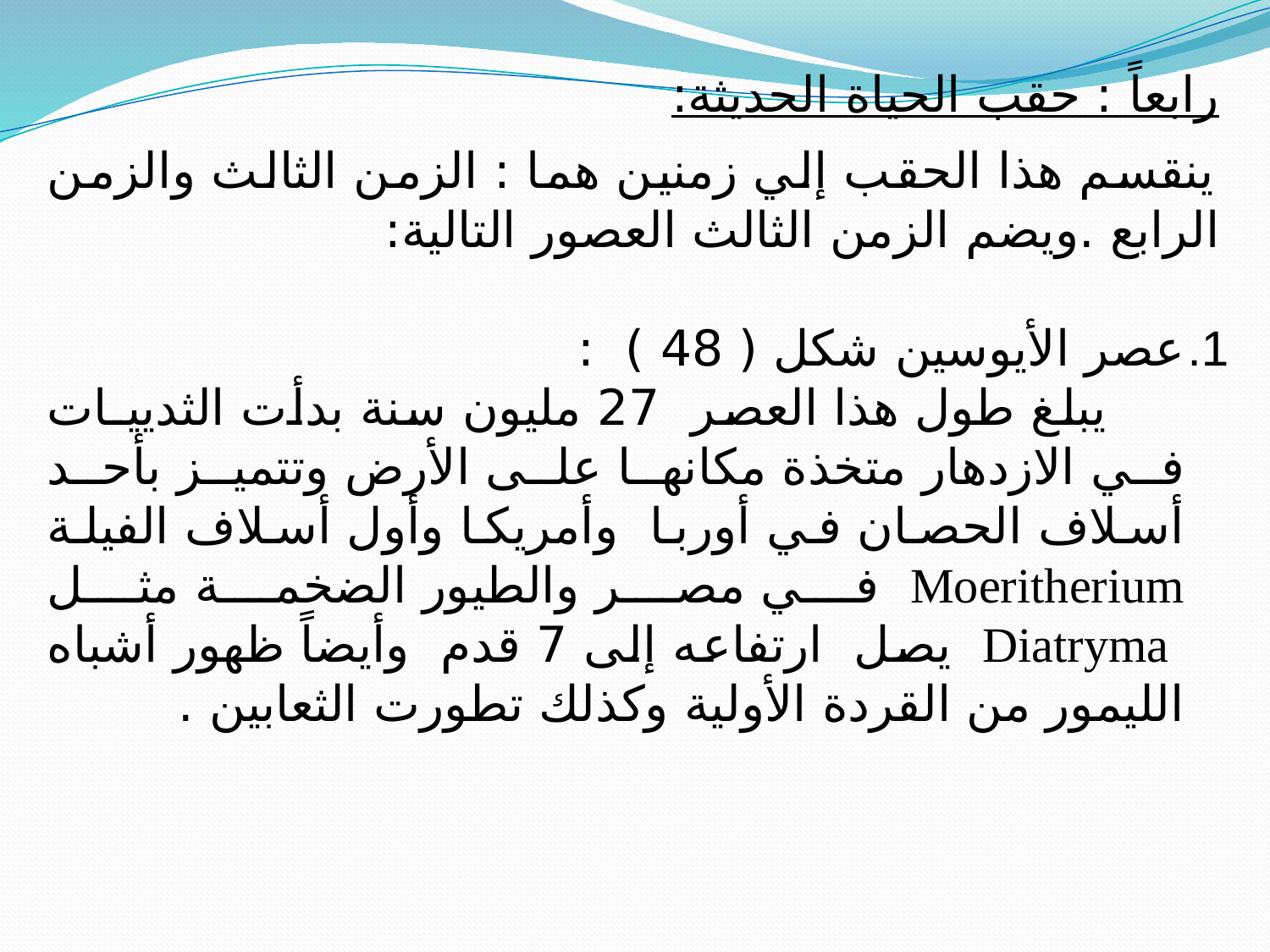

رابعاً : حقب الحياة الحديثة:
 ينقسم هذا الحقب إلي زمنين هما : الزمن الثالث والزمن الرابع .ويضم الزمن الثالث العصور التالية:
عصر الأيوسين شكل ( 48 )  :
     يبلغ طول هذا العصر  27 مليون سنة بدأت الثدييـات في الازدهار متخذة مكانها على الأرض وتتميز بأحد أسلاف الحصان في أوربا  وأمريكا وأول أسلاف الفيلة Moeritherium  في مصر والطيور الضخمة مثل  Diatryma  يصل  ارتفاعه إلى 7 قدم  وأيضاً ظهور أشباه الليمور من القردة الأولية وكذلك تطورت الثعابين .